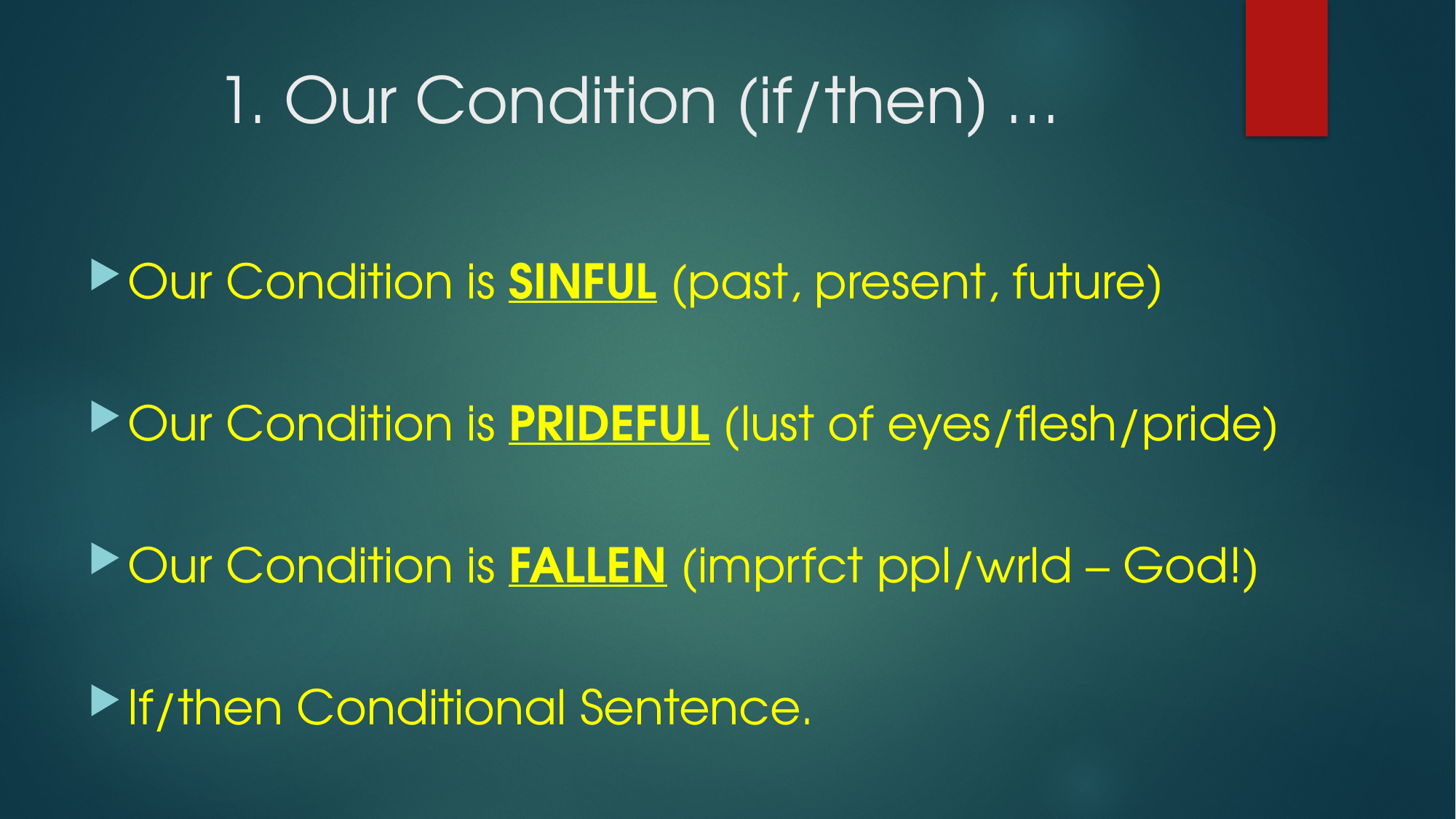

# 1. Our Condition (if/then) …
Our Condition is SINFUL (past, present, future)

Our Condition is PRIDEFUL (lust of eyes/flesh/pride)

Our Condition is FALLEN (imprfct ppl/wrld – God!)

If/then Conditional Sentence.